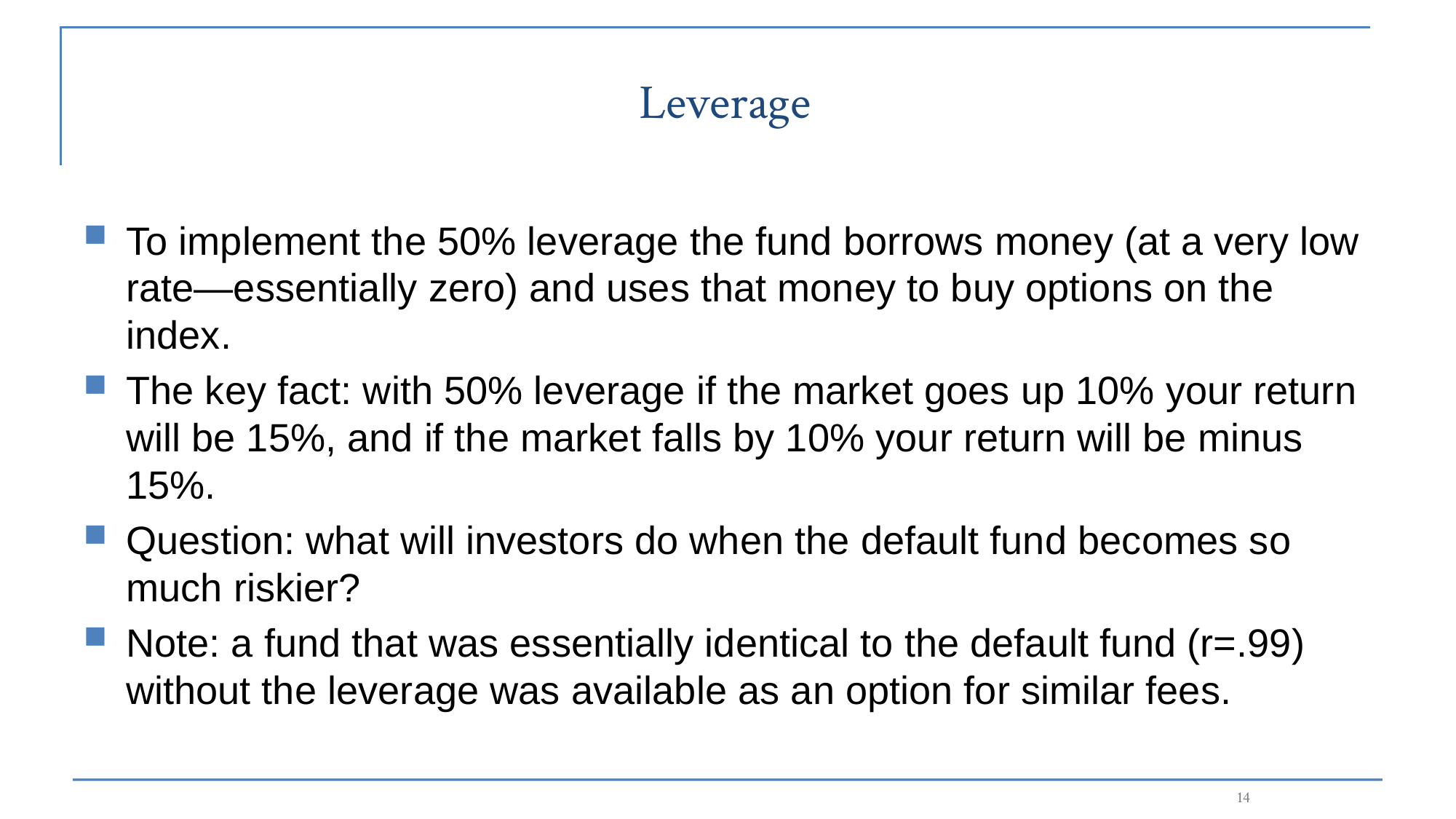

# Leverage
To implement the 50% leverage the fund borrows money (at a very low rate—essentially zero) and uses that money to buy options on the index.
The key fact: with 50% leverage if the market goes up 10% your return will be 15%, and if the market falls by 10% your return will be minus 15%.
Question: what will investors do when the default fund becomes so much riskier?
Note: a fund that was essentially identical to the default fund (r=.99) without the leverage was available as an option for similar fees.